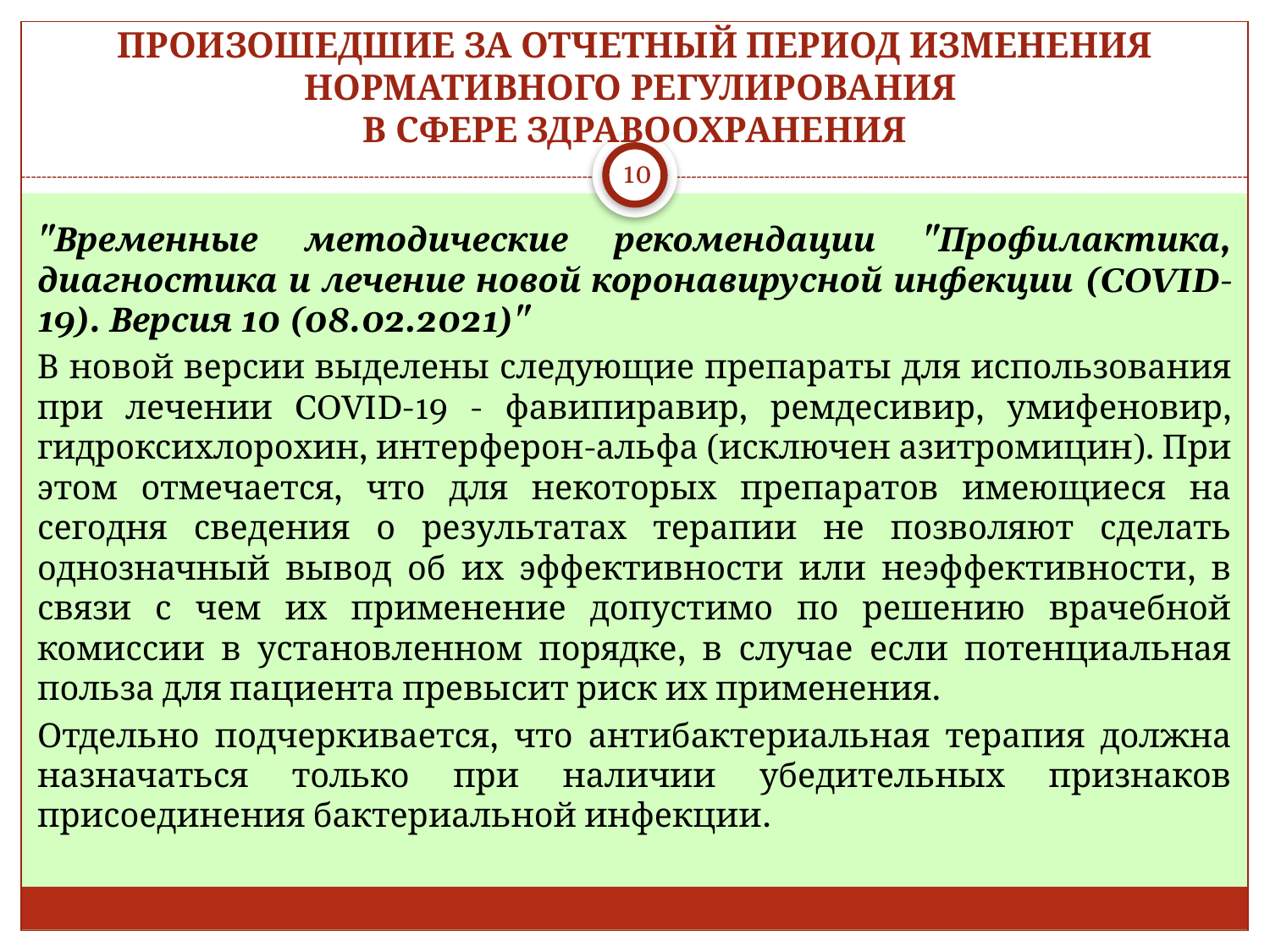

# ПРОИЗОШЕДШИЕ ЗА ОТЧЕТНЫЙ ПЕРИОД ИЗМЕНЕНИЯ НОРМАТИВНОГО РЕГУЛИРОВАНИЯ В СФЕРЕ ЗДРАВООХРАНЕНИЯ
10
"Временные методические рекомендации "Профилактика, диагностика и лечение новой коронавирусной инфекции (COVID-19). Версия 10 (08.02.2021)"
В новой версии выделены следующие препараты для использования при лечении COVID-19 - фавипиравир, ремдесивир, умифеновир, гидроксихлорохин, интерферон-альфа (исключен азитромицин). При этом отмечается, что для некоторых препаратов имеющиеся на сегодня сведения о результатах терапии не позволяют сделать однозначный вывод об их эффективности или неэффективности, в связи с чем их применение допустимо по решению врачебной комиссии в установленном порядке, в случае если потенциальная польза для пациента превысит риск их применения.
Отдельно подчеркивается, что антибактериальная терапия должна назначаться только при наличии убедительных признаков присоединения бактериальной инфекции.